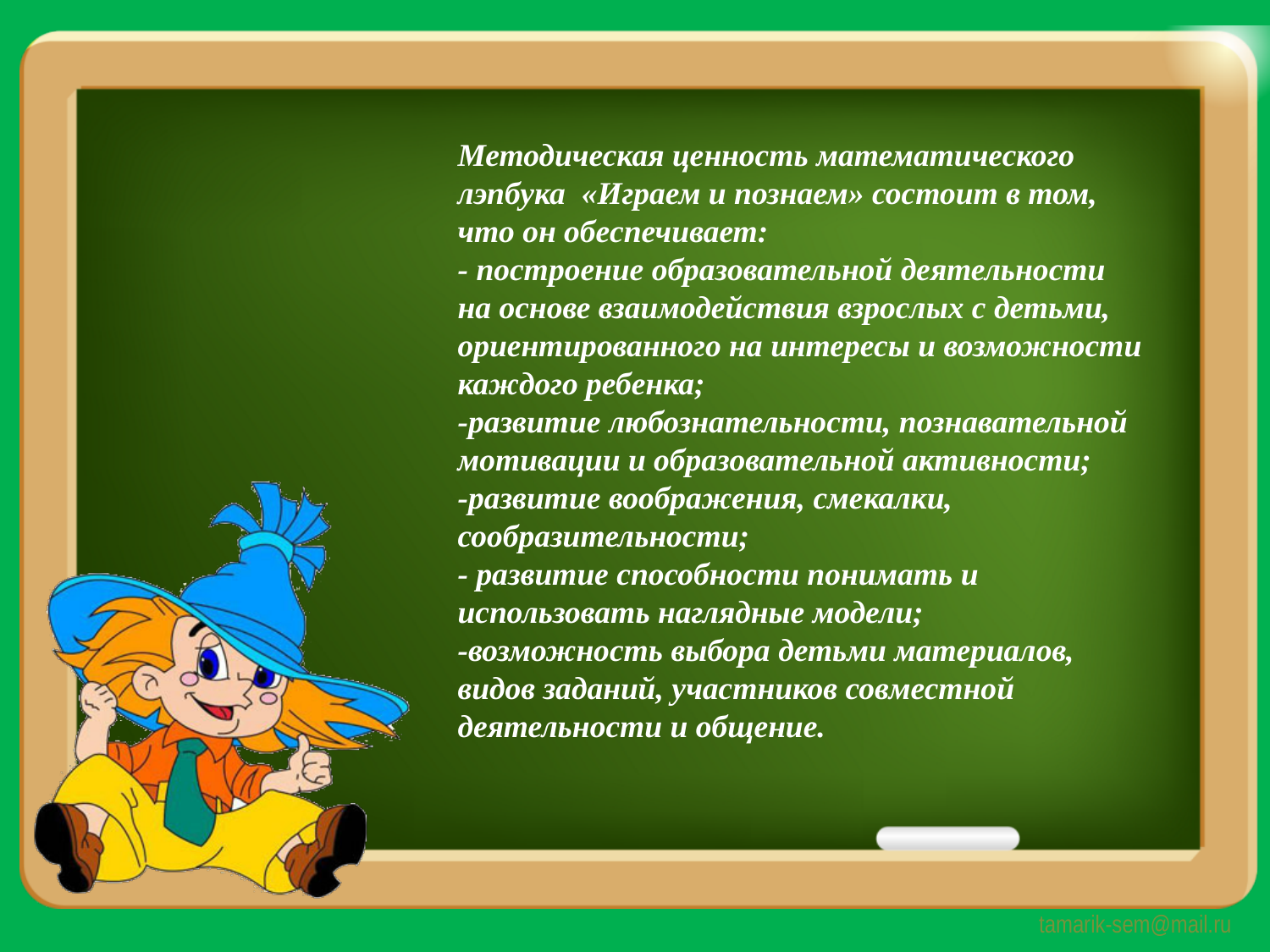

Методическая ценность математического лэпбука  «Играем и познаем» состоит в том, что он обеспечивает:
- построение образовательной деятельности на основе взаимодействия взрослых с детьми, ориентированного на интересы и возможности каждого ребенка;
-развитие любознательности, познавательной мотивации и образовательной активности;
-развитие воображения, смекалки, сообразительности;
- развитие способности понимать и использовать наглядные модели;
-возможность выбора детьми материалов, видов заданий, участников совместной деятельности и общение.